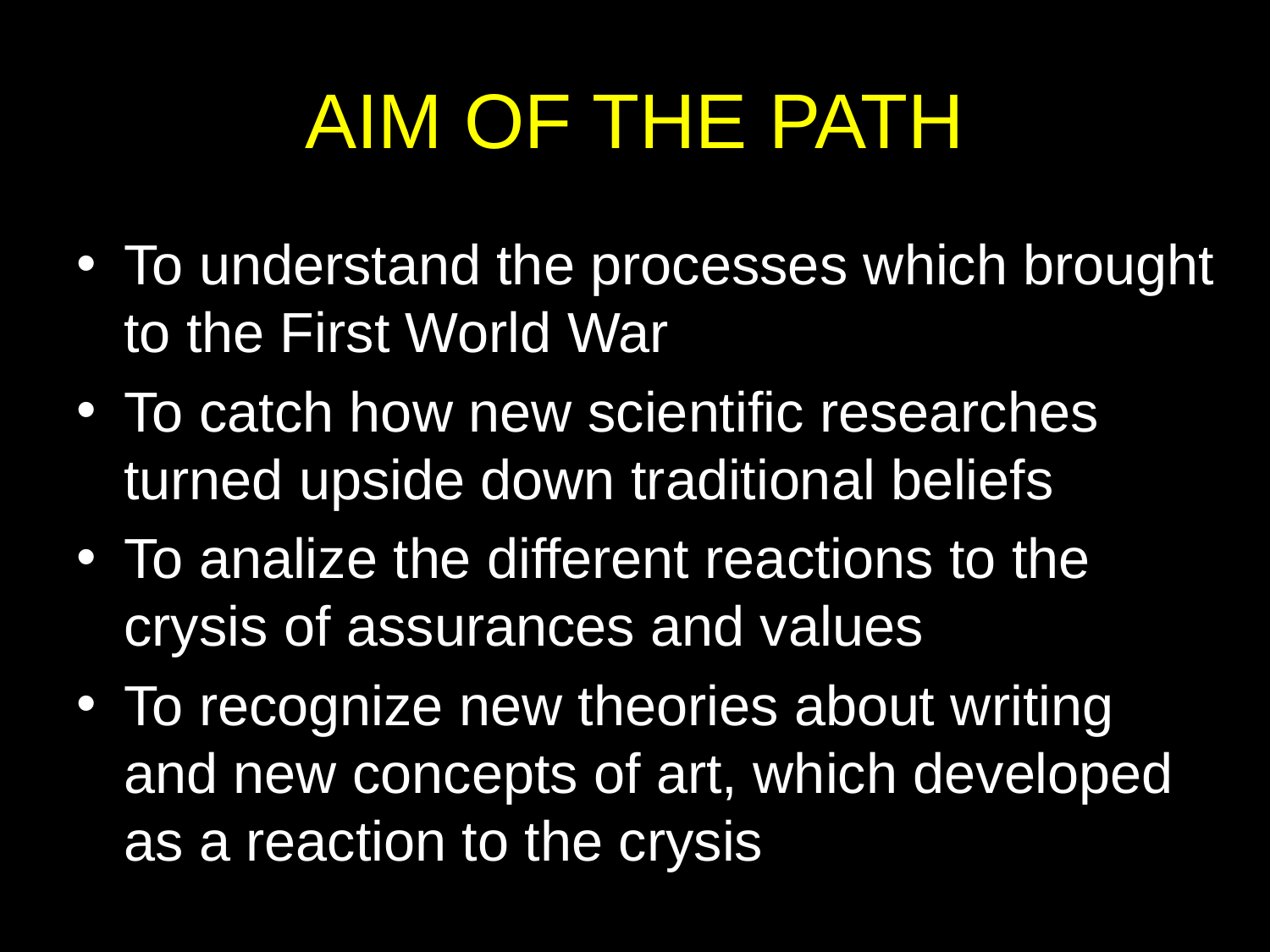

# AIM OF THE PATH
To understand the processes which brought to the First World War
To catch how new scientific researches turned upside down traditional beliefs
To analize the different reactions to the crysis of assurances and values
To recognize new theories about writing and new concepts of art, which developed as a reaction to the crysis